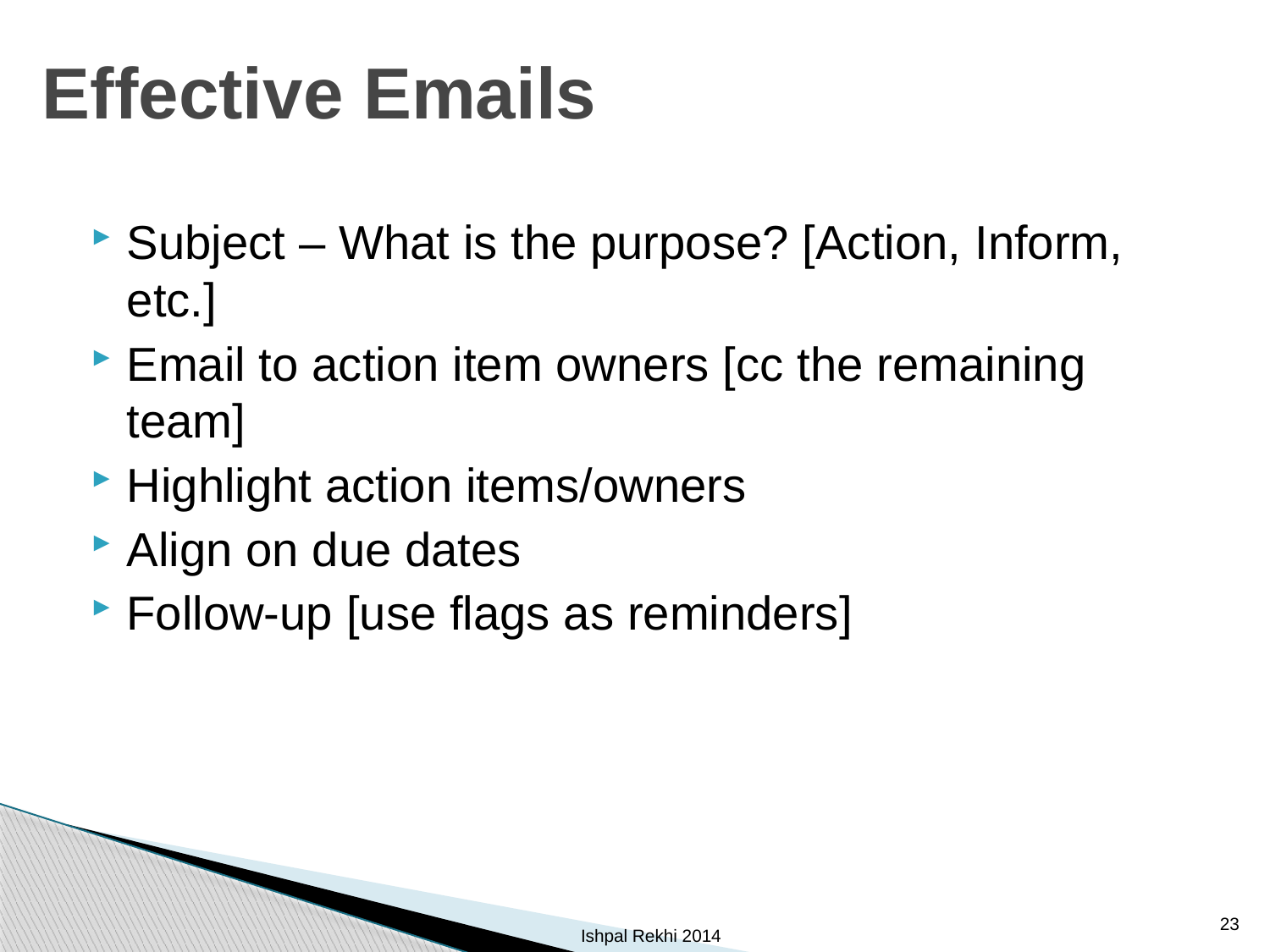

# Effective Emails
Subject – What is the purpose? [Action, Inform, etc.]
Email to action item owners [cc the remaining team]
Highlight action items/owners
Align on due dates
Follow-up [use flags as reminders]

23
Ishpal Rekhi 2014